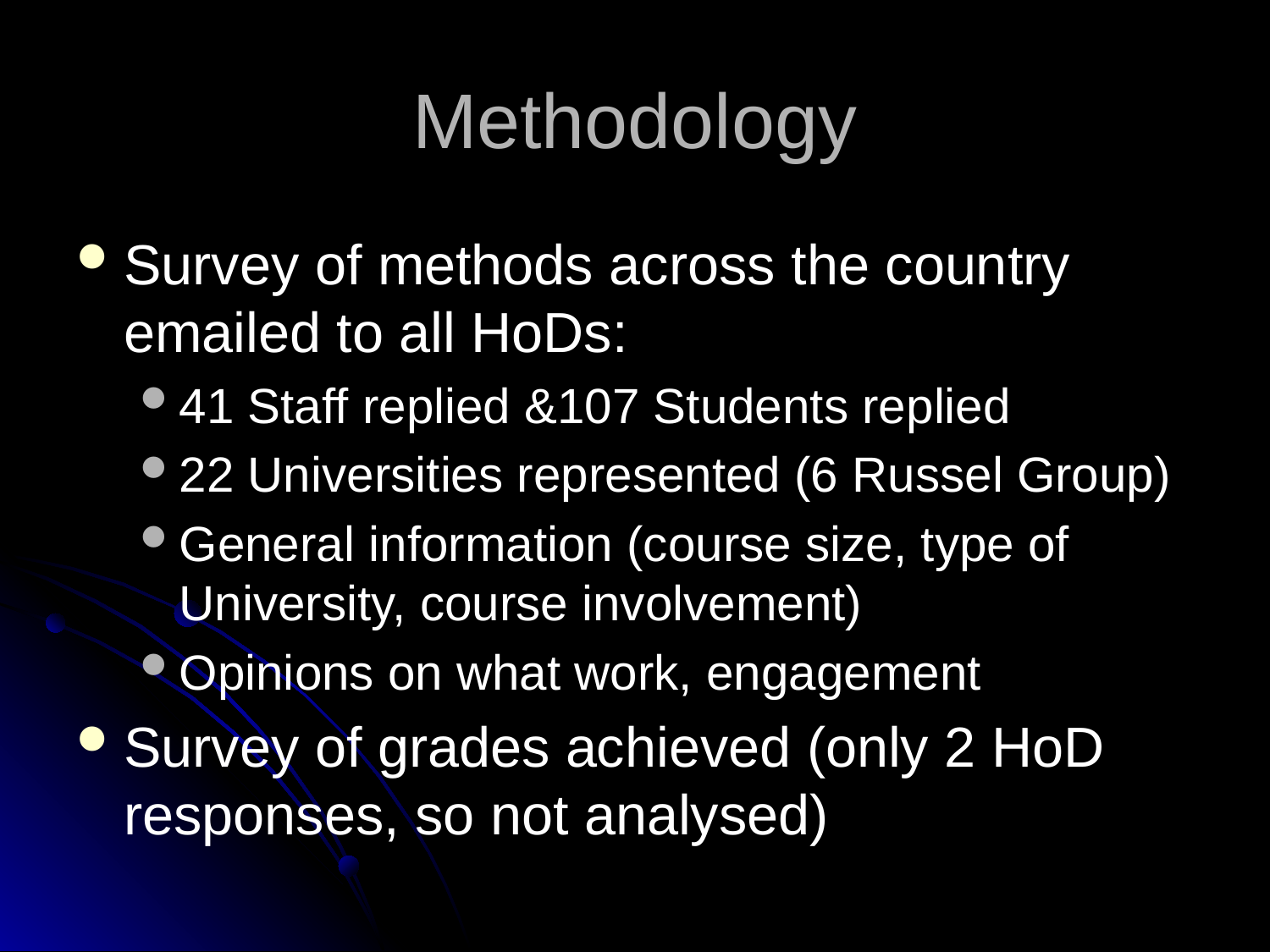

Methodology
Survey of methods across the country emailed to all HoDs:
41 Staff replied &107 Students replied
22 Universities represented (6 Russel Group)
General information (course size, type of University, course involvement)
Opinions on what work, engagement
Survey of grades achieved (only 2 HoD responses, so not analysed)